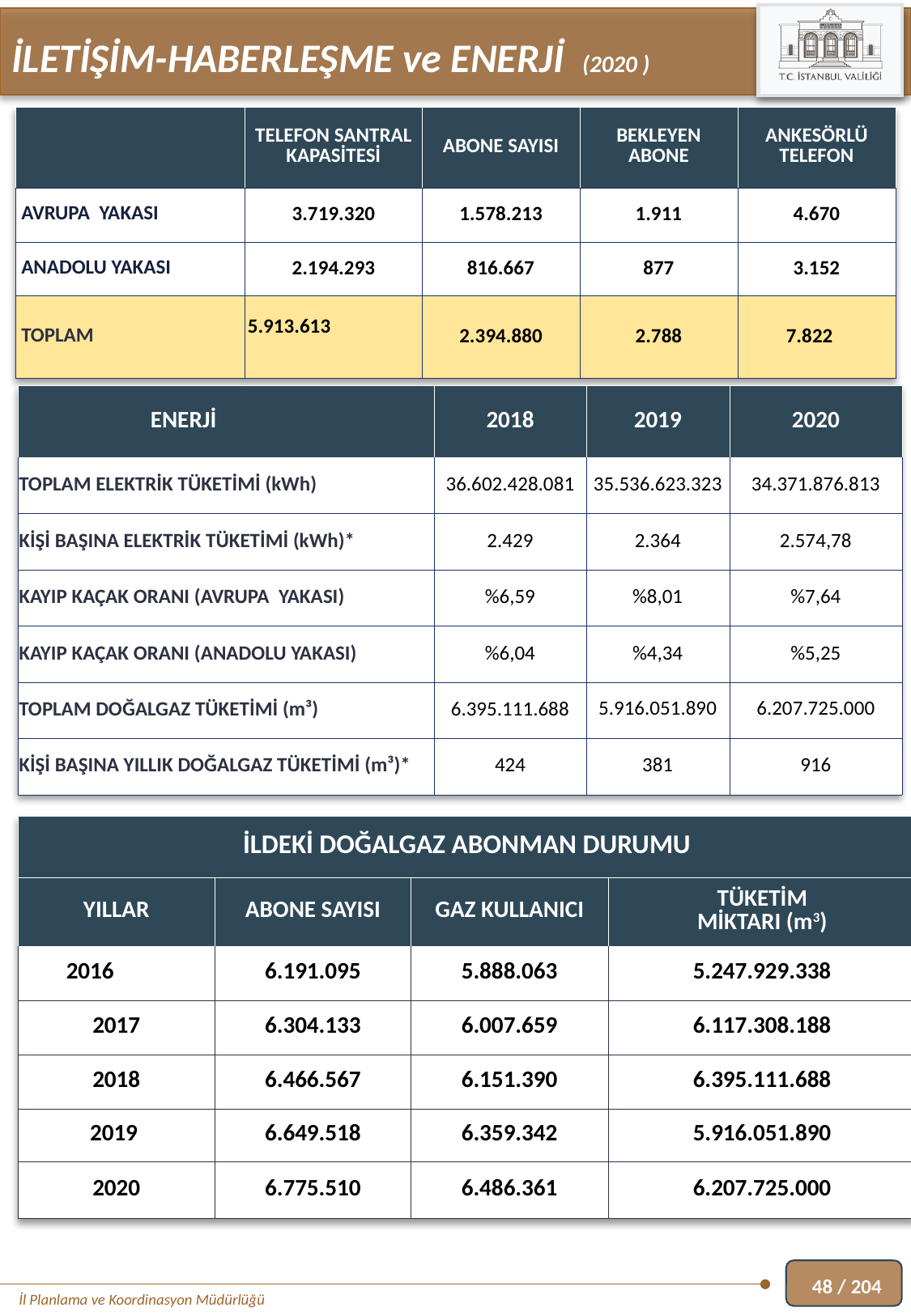

İLETİŞİM-HABERLEŞME ve ENERJİ  (2020 )
|  | TELEFON SANTRAL KAPASİTESİ | ABONE SAYISI | BEKLEYEN ABONE | ANKESÖRLÜ TELEFON |
| --- | --- | --- | --- | --- |
| AVRUPA YAKASI | 3.719.320 | 1.578.213 | 1.911 | 4.670 |
| ANADOLU YAKASI | 2.194.293 | 816.667 | 877 | 3.152 |
| TOPLAM | 5.913.613 | 2.394.880 | 2.788 | 7.822 |
| ENERJİ | 2018 | 2019 | 2020 |
| --- | --- | --- | --- |
| TOPLAM ELEKTRİK TÜKETİMİ (kWh) | 36.602.428.081 | 35.536.623.323 | 34.371.876.813 |
| KİŞİ BAŞINA ELEKTRİK TÜKETİMİ (kWh)\* | 2.429 | 2.364 | 2.574,78 |
| KAYIP KAÇAK ORANI (AVRUPA YAKASI) | %6,59 | %8,01 | %7,64 |
| KAYIP KAÇAK ORANI (ANADOLU YAKASI) | %6,04 | %4,34 | %5,25 |
| TOPLAM DOĞALGAZ TÜKETİMİ (m³) | 6.395.111.688 | 5.916.051.890 | 6.207.725.000 |
| KİŞİ BAŞINA YILLIK DOĞALGAZ TÜKETİMİ (m³)\* | 424 | 381 | 916 |
| İLDEKİ DOĞALGAZ ABONMAN DURUMU |  |  |  |
| --- | --- | --- | --- |
| YILLAR | ABONE SAYISI | GAZ KULLANICI | TÜKETİM MİKTARI (m3) |
| 2016 | 6.191.095 | 5.888.063 | 5.247.929.338 |
| 2017 | 6.304.133 | 6.007.659 | 6.117.308.188 |
| 2018 | 6.466.567 | 6.151.390 | 6.395.111.688 |
| 2019 | 6.649.518 | 6.359.342 | 5.916.051.890 |
| 2020 | 6.775.510 | 6.486.361 | 6.207.725.000 |
48 / 204